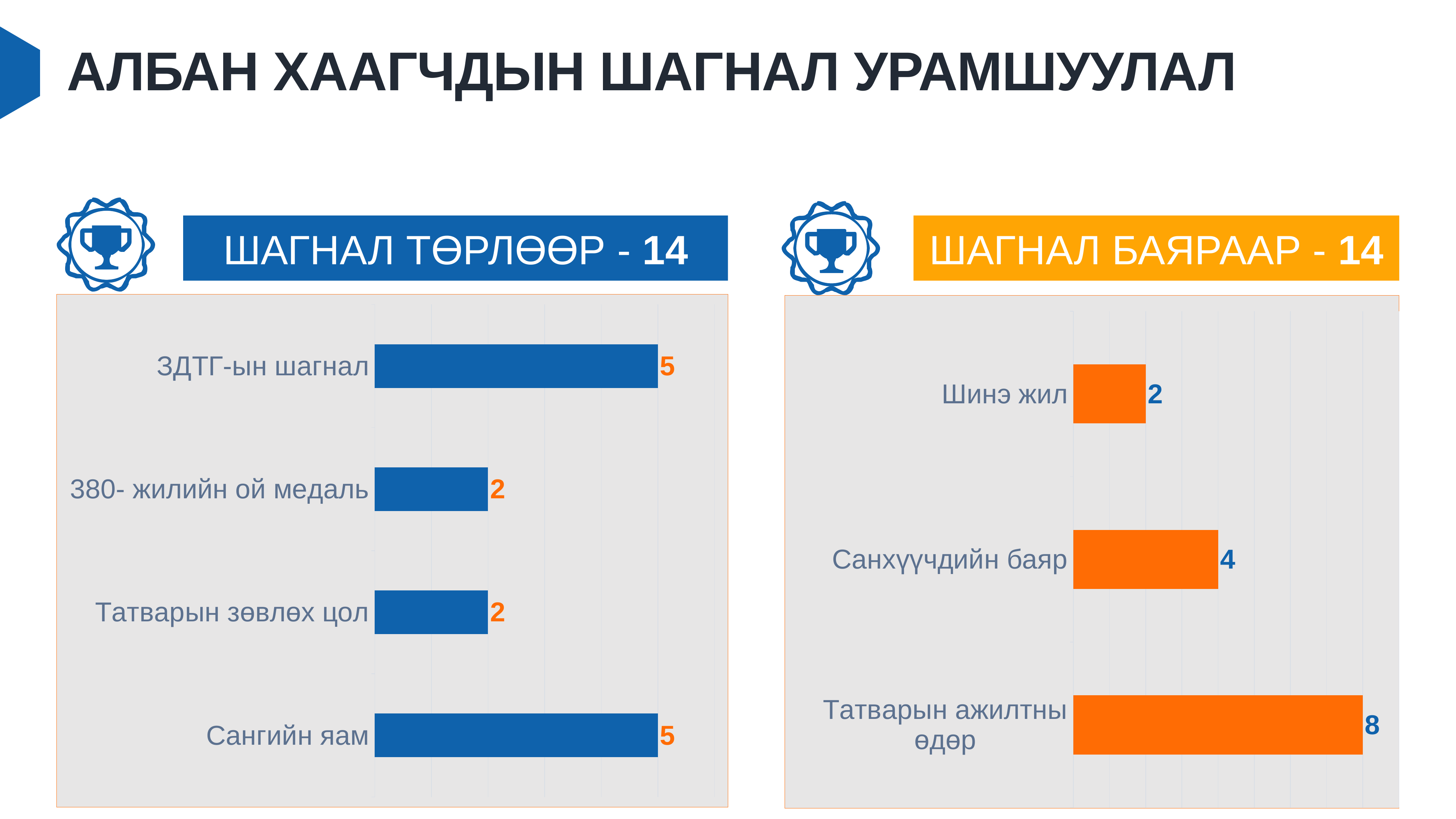

# АЛБАН ХААГЧДЫН ШАГНАЛ УРАМШУУЛАЛ

ШАГНАЛ БАЯРААР - 14
ШАГНАЛ ТӨРЛӨӨР - 14

### Chart

| Category | Series 1 |
|---|---|
| Сангийн яам | 5.0 |
| Татварын зөвлөх цол | 2.0 |
| 380- жилийн ой медаль | 2.0 |
| ЗДТГ-ын шагнал | 5.0 |

### Chart

| Category | Series 1 |
|---|---|
| Татварын ажилтны өдөр | 8.0 |
| Санхүүчдийн баяр | 4.0 |
| Шинэ жил | 2.0 |